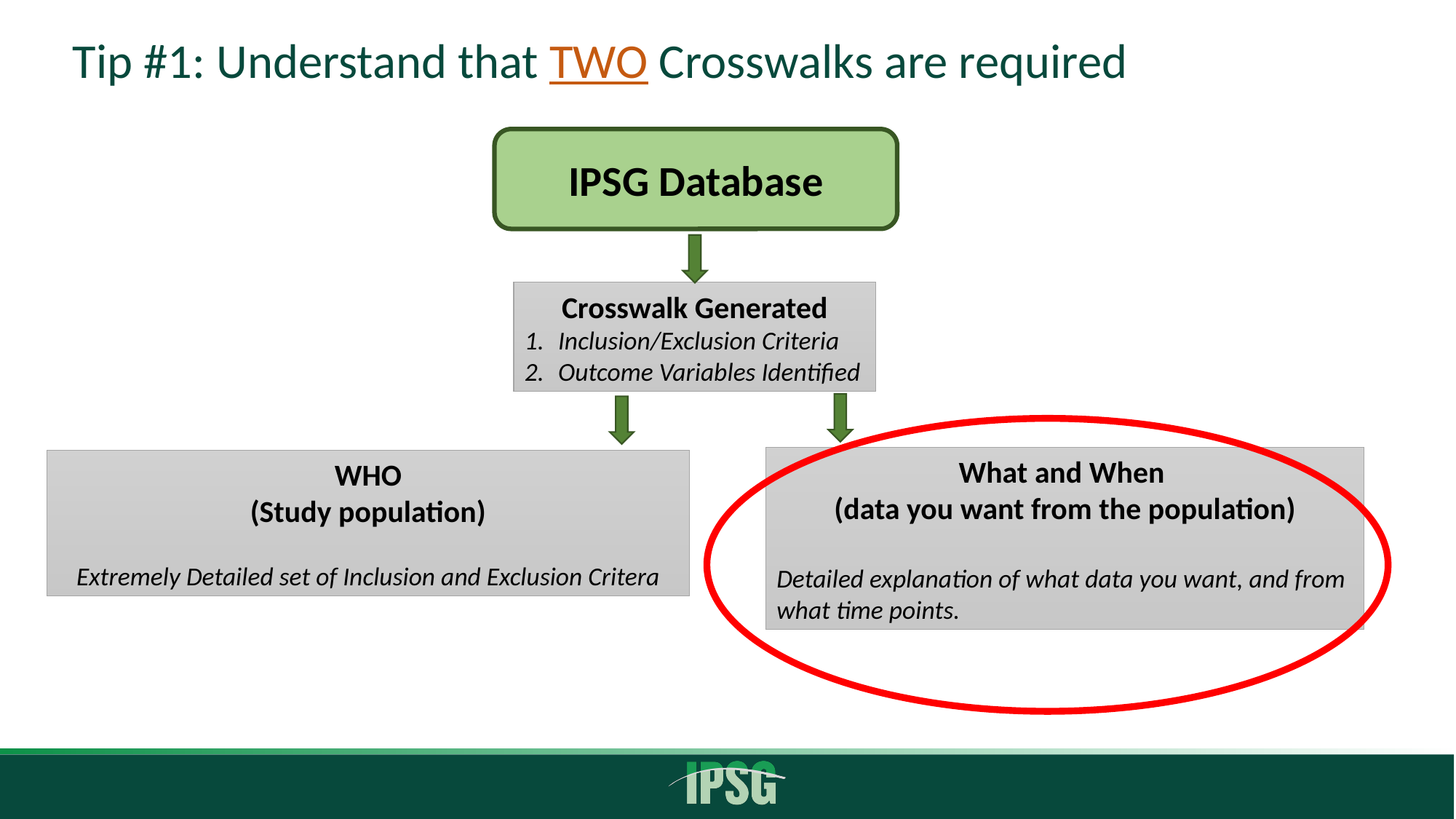

# Tip #1: Understand that TWO Crosswalks are required
IPSG Database

Crosswalk Generated
Inclusion/Exclusion Criteria
Outcome Variables Identified

What and When
(data you want from the population)

Detailed explanation of what data you want, and from what time points.
WHO
(Study population)

Extremely Detailed set of Inclusion and Exclusion Critera